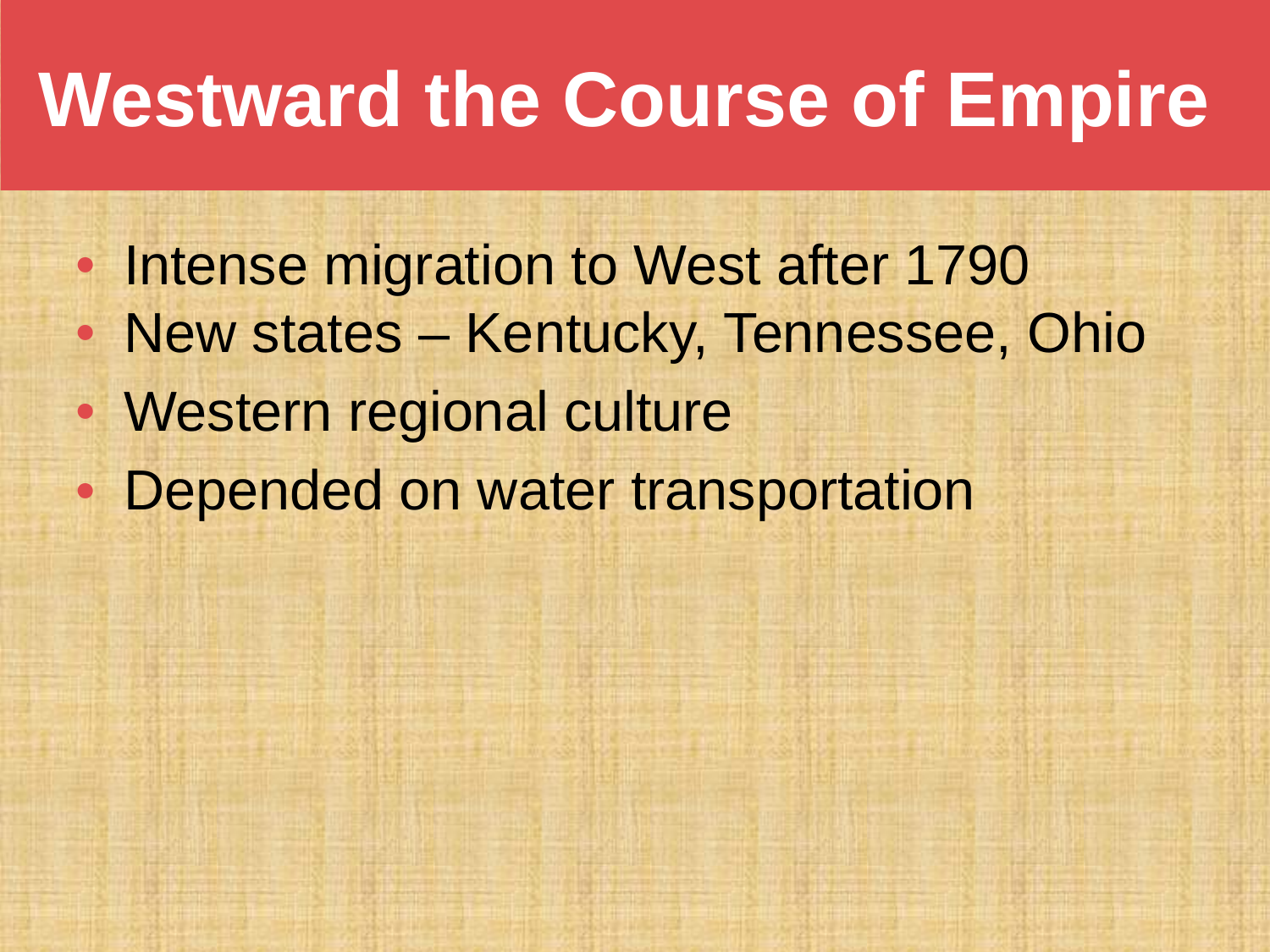

# Westward the Course of Empire
Intense migration to West after 1790
New states – Kentucky, Tennessee, Ohio
Western regional culture
Depended on water transportation